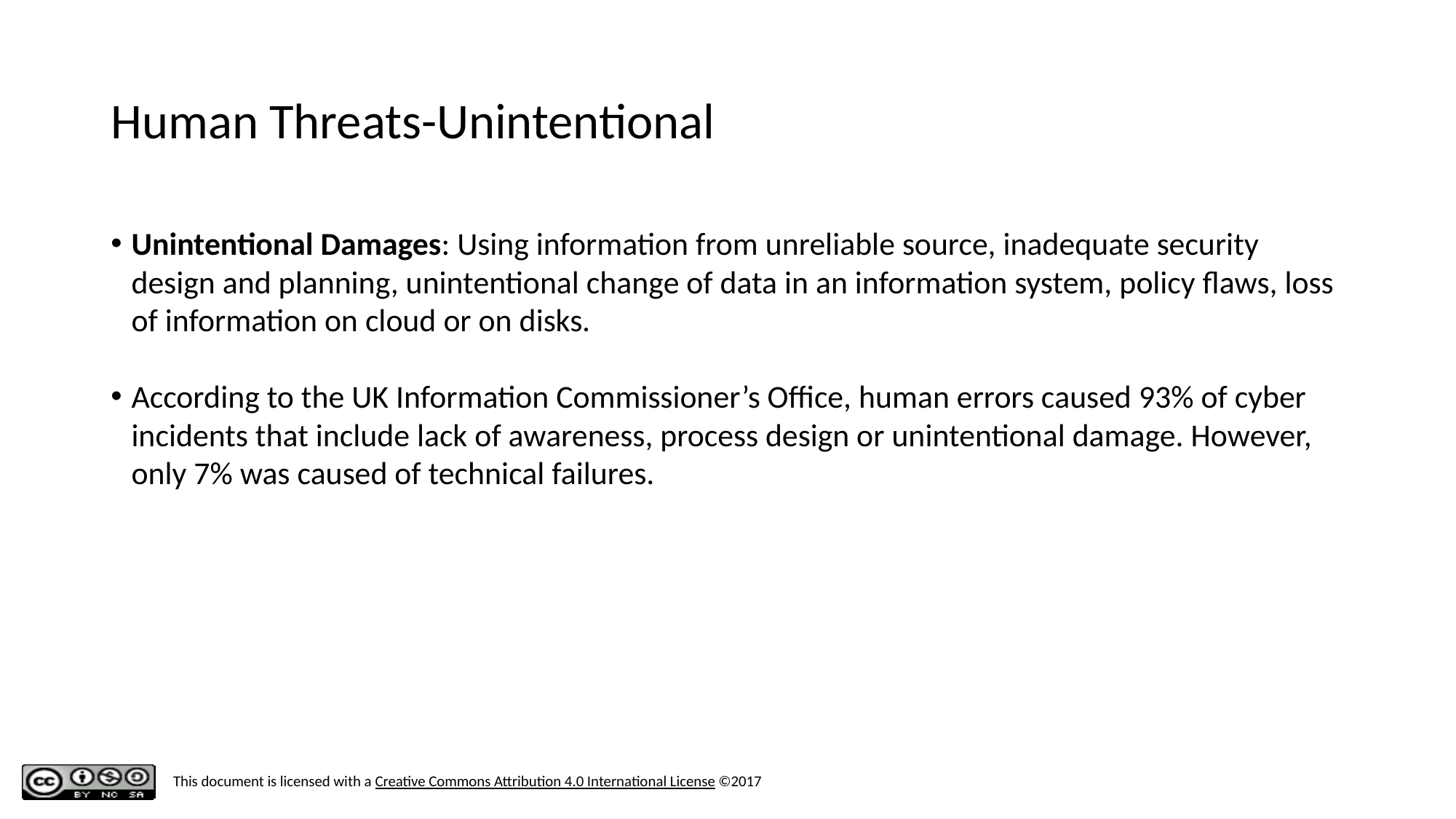

# Human Threats-Unintentional
Unintentional Damages: Using information from unreliable source, inadequate security design and planning, unintentional change of data in an information system, policy flaws, loss of information on cloud or on disks.

According to the UK Information Commissioner’s Office, human errors caused 93% of cyber incidents that include lack of awareness, process design or unintentional damage. However, only 7% was caused of technical failures.